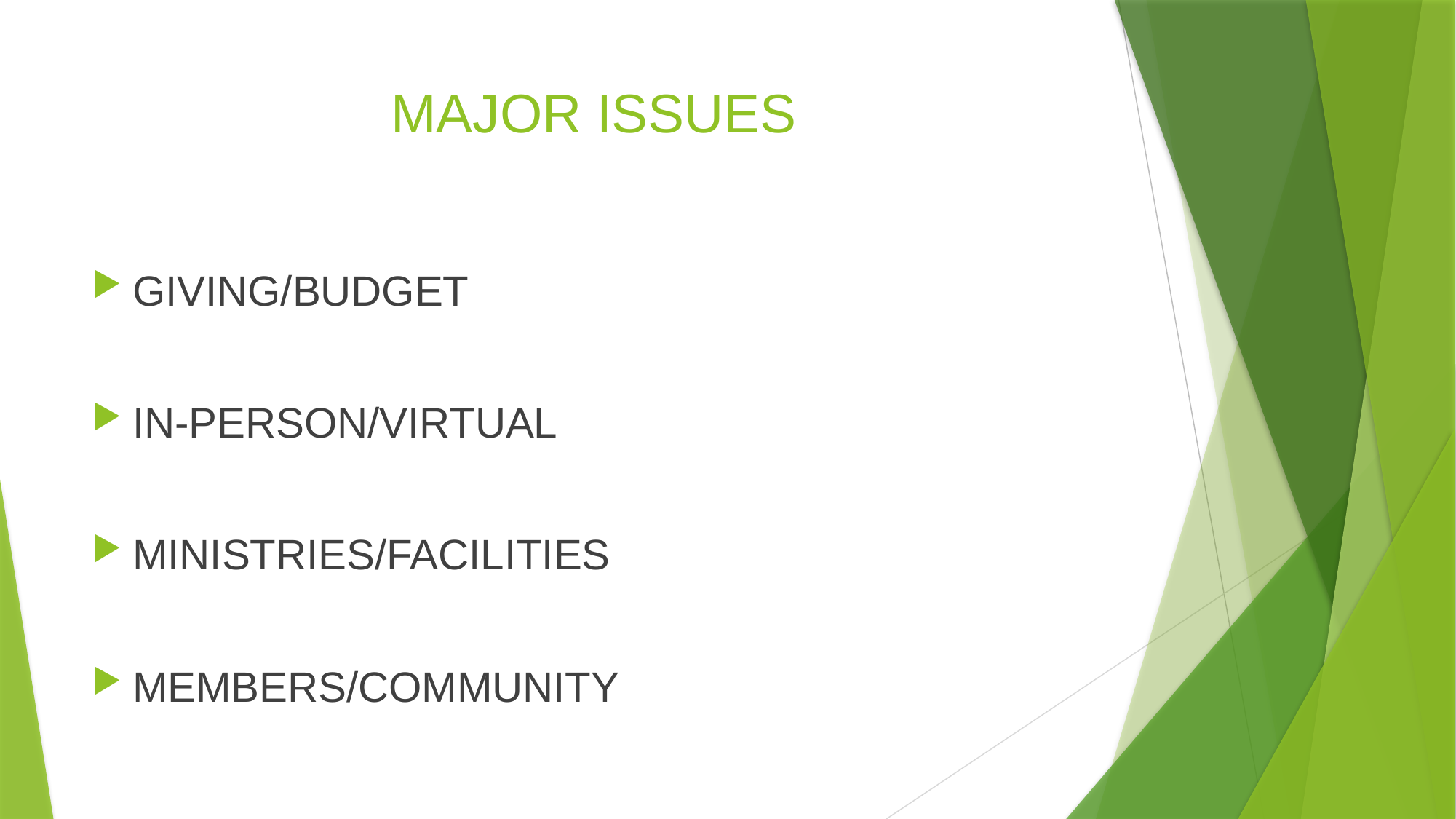

# MAJOR ISSUES
GIVING/BUDGET

IN-PERSON/VIRTUAL

MINISTRIES/FACILITIES

MEMBERS/COMMUNITY